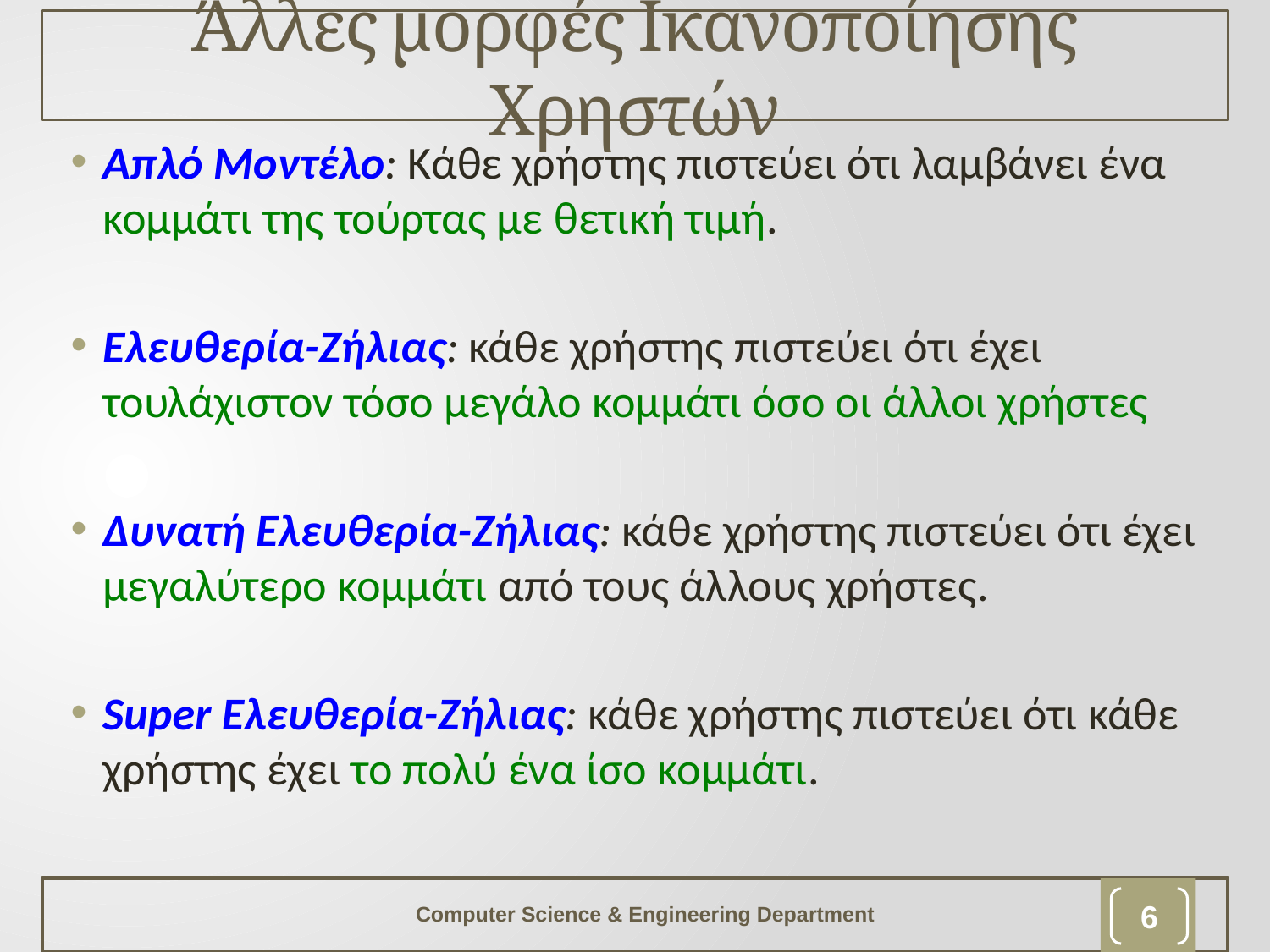

# Άλλες μορφές Ικανοποίησης Χρηστών
Απλό Μοντέλο: Κάθε χρήστης πιστεύει ότι λαμβάνει ένα κομμάτι της τούρτας με θετική τιμή.

Ελευθερία-Ζήλιας: κάθε χρήστης πιστεύει ότι έχει τουλάχιστον τόσο μεγάλο κομμάτι όσο οι άλλοι χρήστες

Δυνατή Ελευθερία-Ζήλιας: κάθε χρήστης πιστεύει ότι έχει μεγαλύτερο κομμάτι από τους άλλους χρήστες.

Super Ελευθερία-Ζήλιας: κάθε χρήστης πιστεύει ότι κάθε χρήστης έχει το πολύ ένα ίσο κομμάτι.
Computer Science & Engineering Department
6